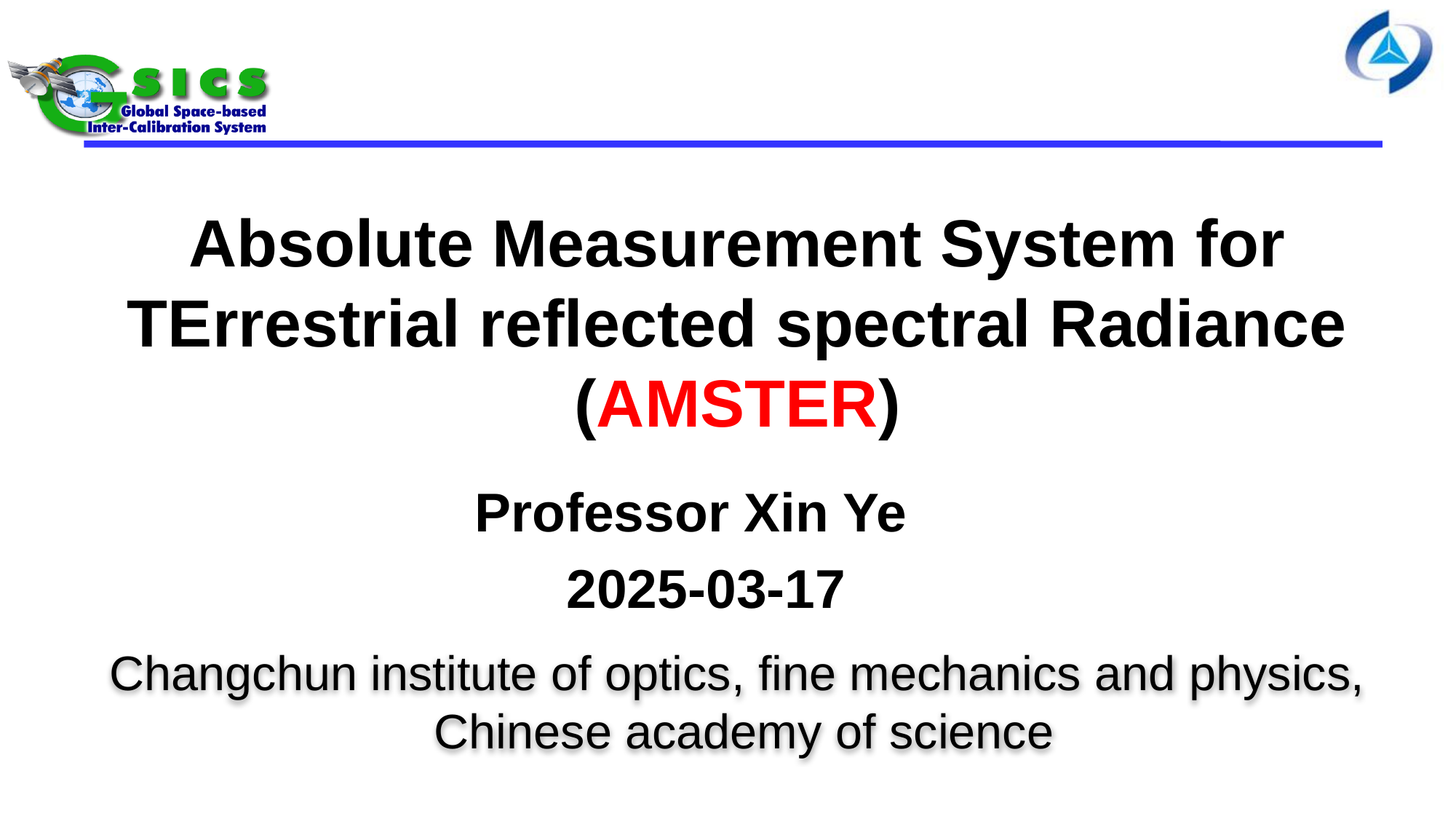

Absolute Measurement System for TErrestrial reflected spectral Radiance
(AMSTER)
Professor Xin Ye
2025-03-17
Changchun institute of optics, fine mechanics and physics,
 Chinese academy of science